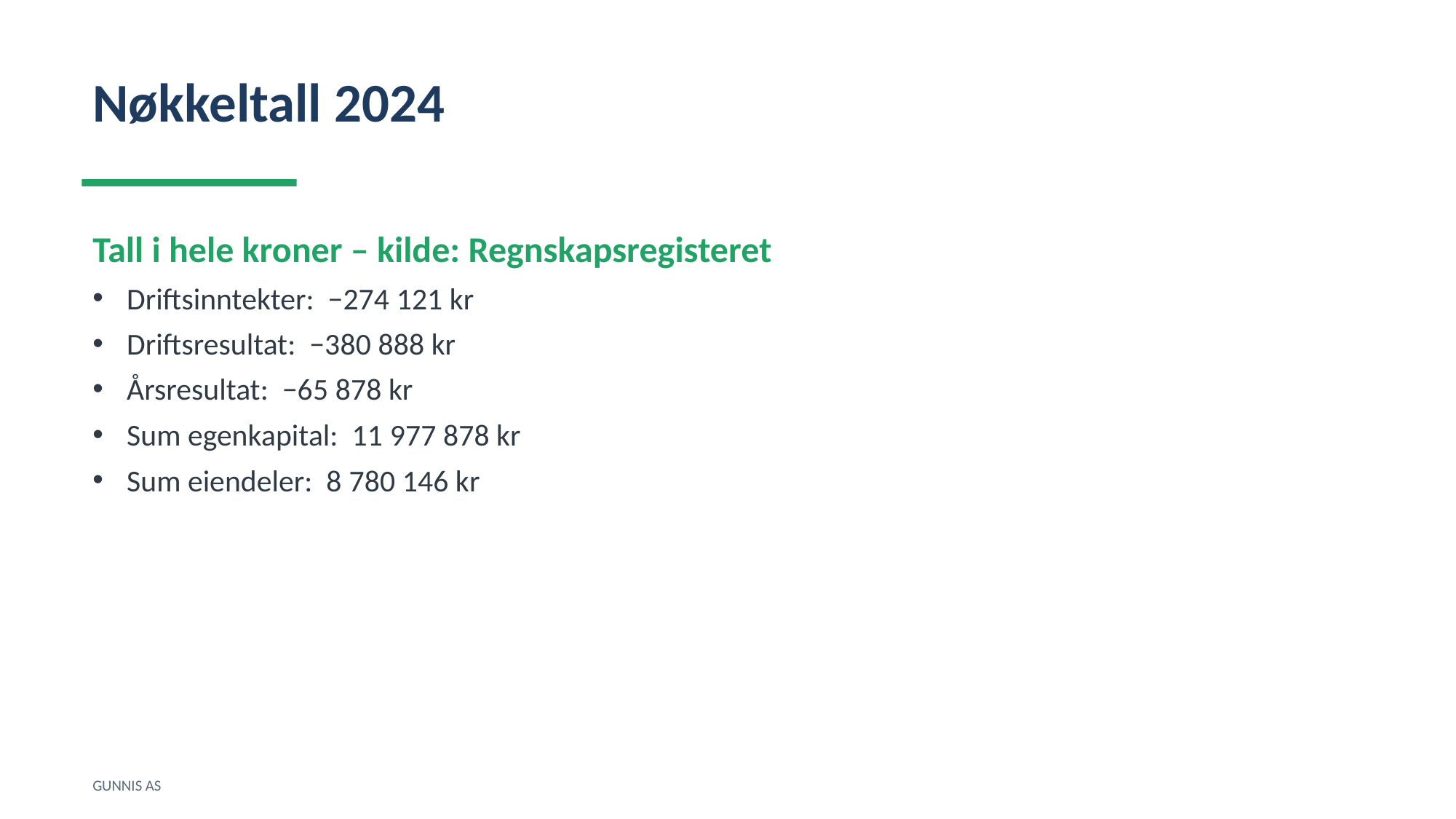

Nøkkeltall 2024

Tall i hele kroner – kilde: Regnskapsregisteret
Driftsinntekter:  −274 121 kr
Driftsresultat:  −380 888 kr
Årsresultat:  −65 878 kr
Sum egenkapital:  11 977 878 kr
Sum eiendeler:  8 780 146 kr
GUNNIS AS